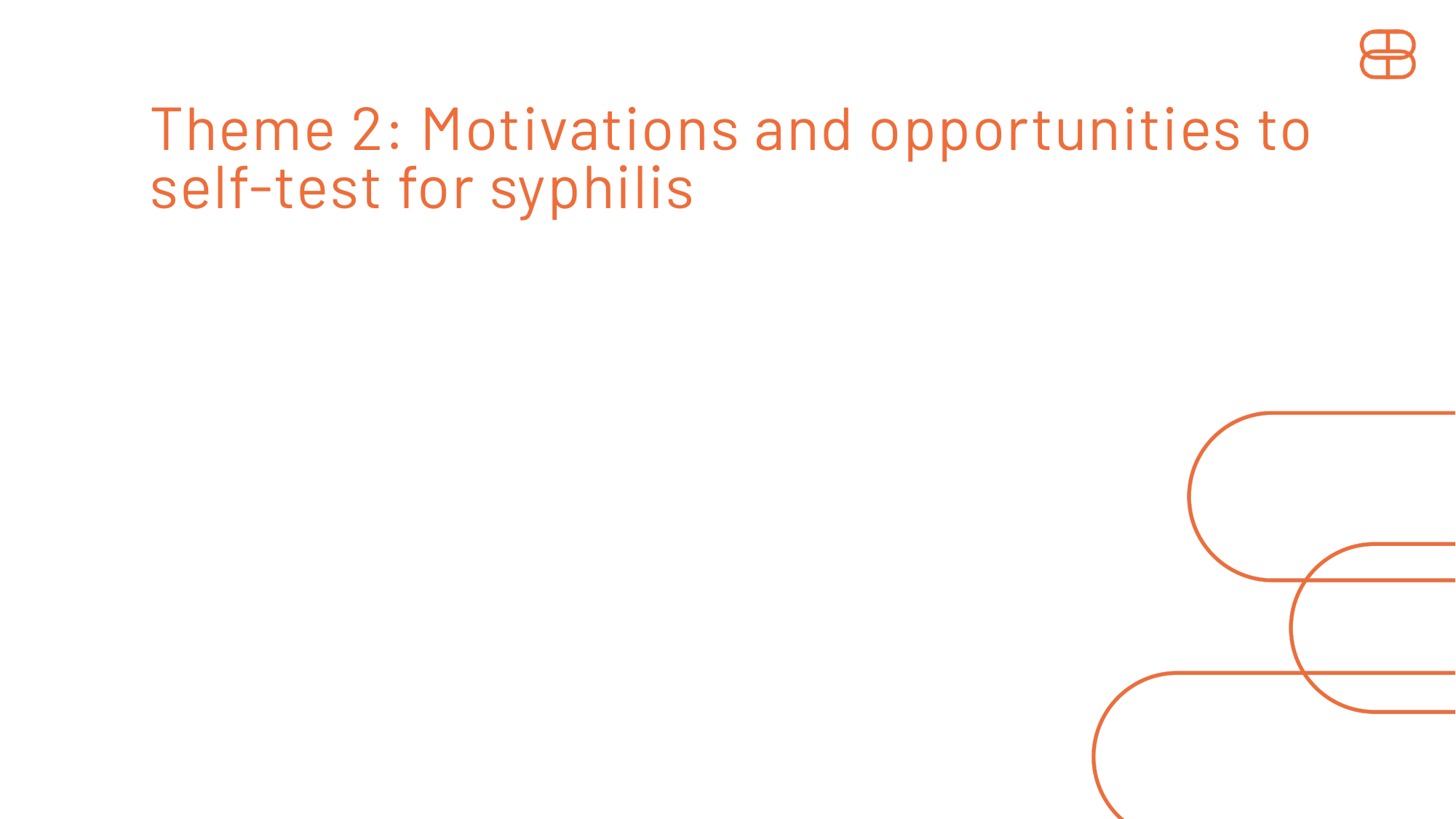

Theme 2: Motivations and opportunities to self-test for syphilis